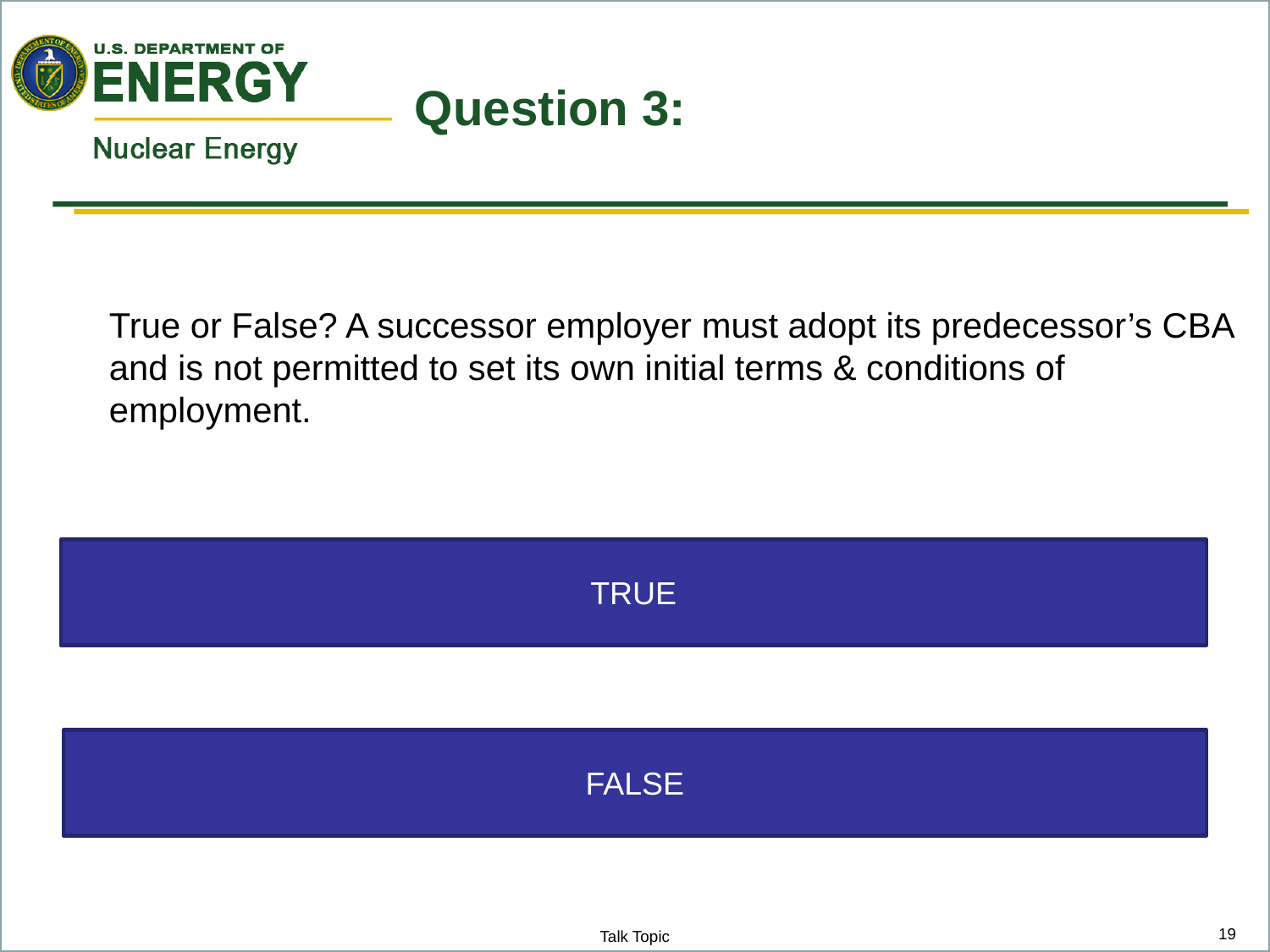

# Question 3:
True or False? A successor employer must adopt its predecessor’s CBA and is not permitted to set its own initial terms & conditions of employment.

TRUE
FALSE

Talk Topic